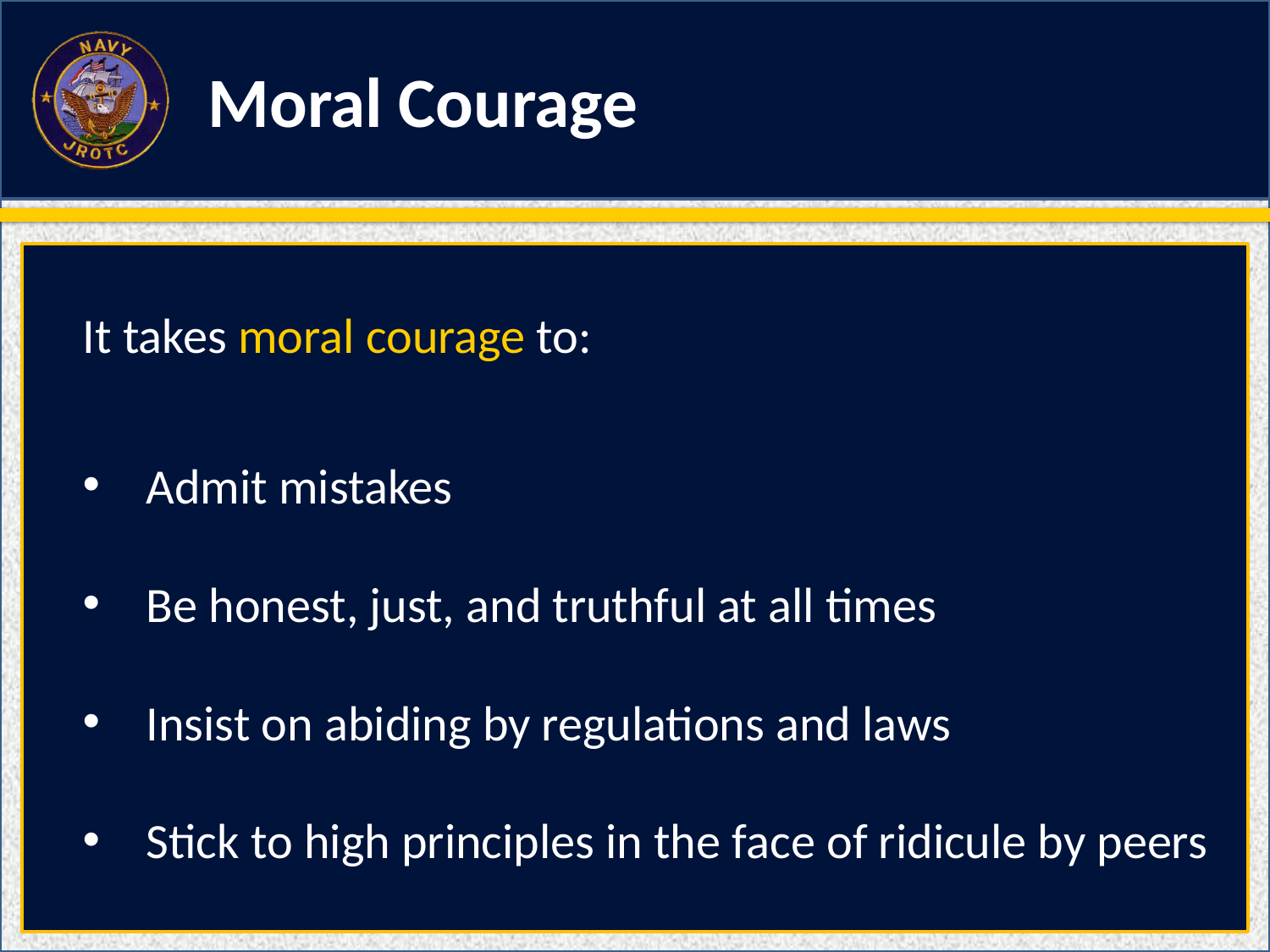

Moral Courage
It takes moral courage to:

Admit mistakes

Be honest, just, and truthful at all times

Insist on abiding by regulations and laws

Stick to high principles in the face of ridicule by peers